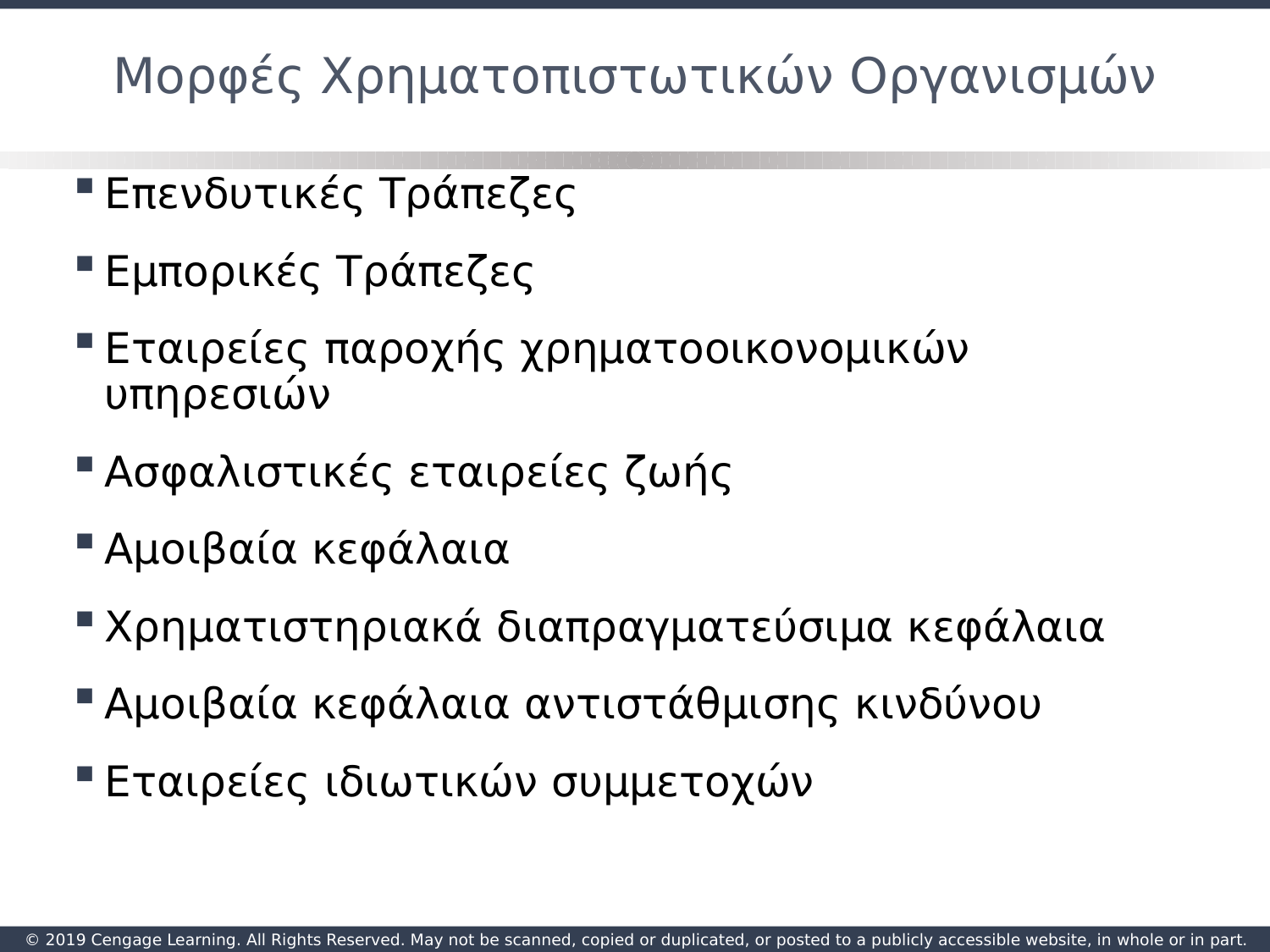

# Μορφές Χρηματοπιστωτικών Οργανισμών
Επενδυτικές Τράπεζες
Εμπορικές Τράπεζες
Εταιρείες παροχής χρηματοοικονομικών υπηρεσιών
Ασφαλιστικές εταιρείες ζωής
Αμοιβαία κεφάλαια
Χρηματιστηριακά διαπραγματεύσιμα κεφάλαια
Αμοιβαία κεφάλαια αντιστάθμισης κινδύνου
Εταιρείες ιδιωτικών συμμετοχών